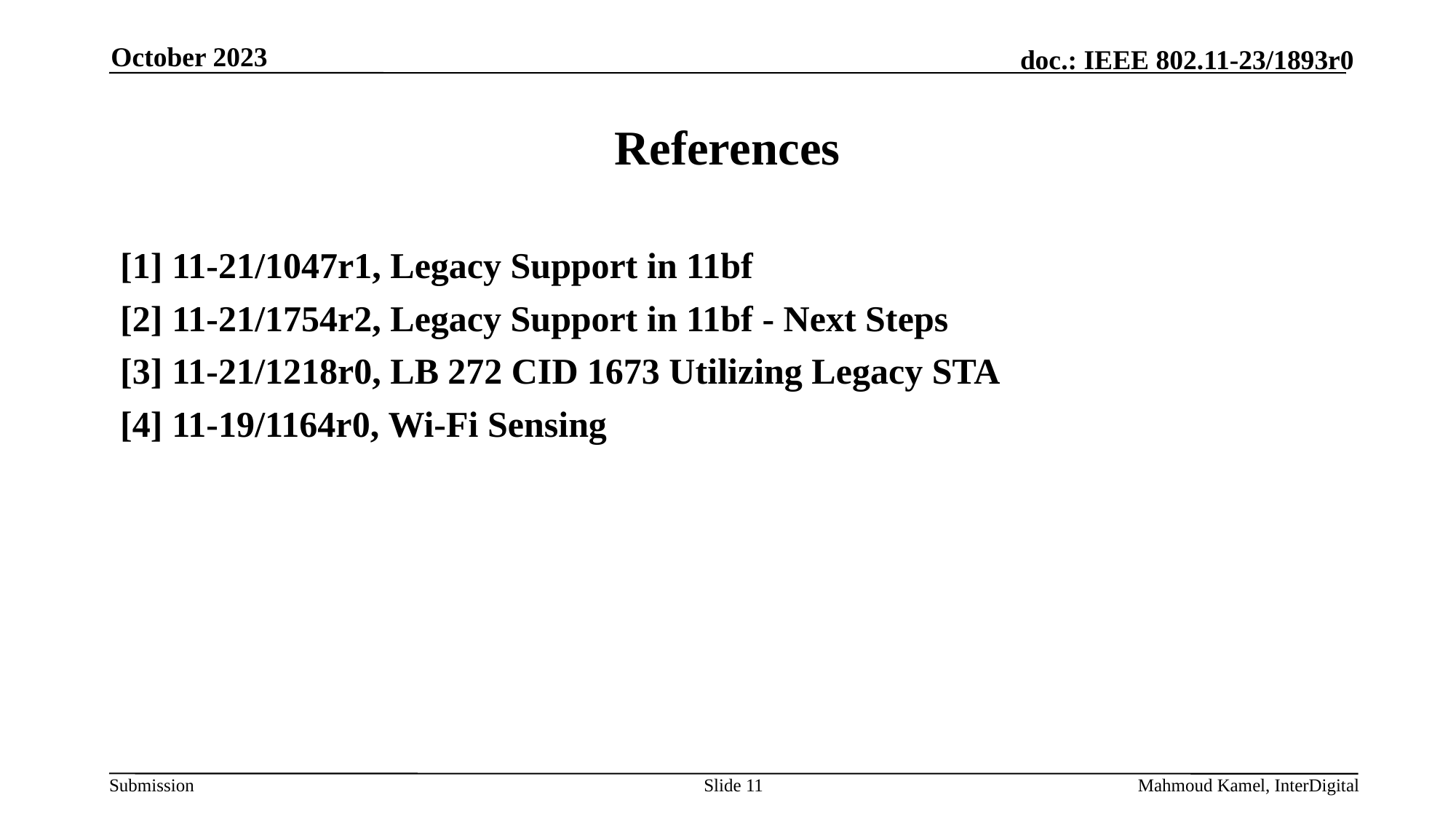

October 2023
# References
[1] 11-21/1047r1, Legacy Support in 11bf
[2] 11-21/1754r2, Legacy Support in 11bf - Next Steps
[3] 11-21/1218r0, LB 272 CID 1673 Utilizing Legacy STA
[4] 11-19/1164r0, Wi-Fi Sensing

Slide 11
Mahmoud Kamel, InterDigital